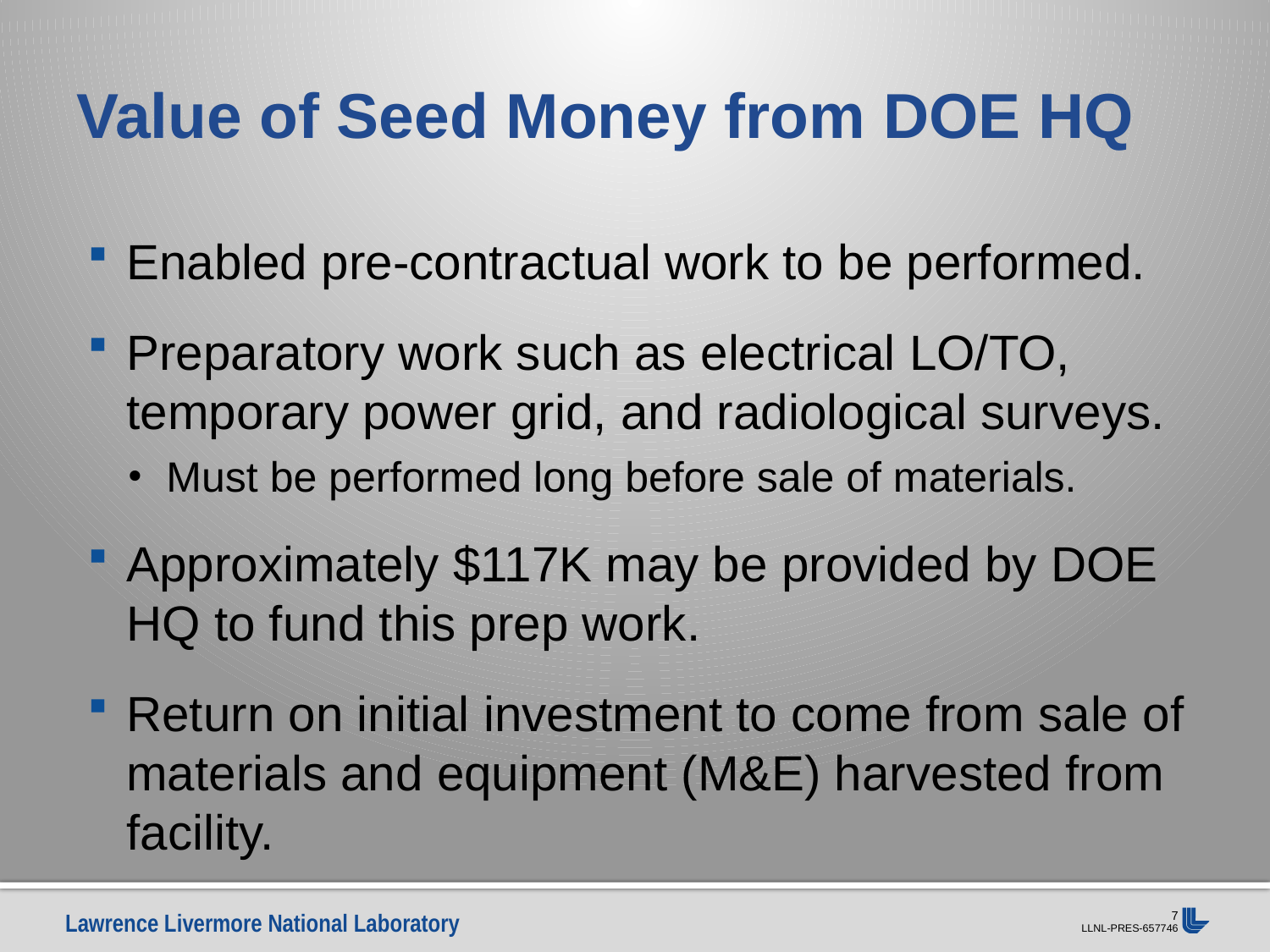

# Value of Seed Money from DOE HQ
Enabled pre-contractual work to be performed.
Preparatory work such as electrical LO/TO, temporary power grid, and radiological surveys.
Must be performed long before sale of materials.
Approximately $117K may be provided by DOE HQ to fund this prep work.
Return on initial investment to come from sale of materials and equipment (M&E) harvested from facility.